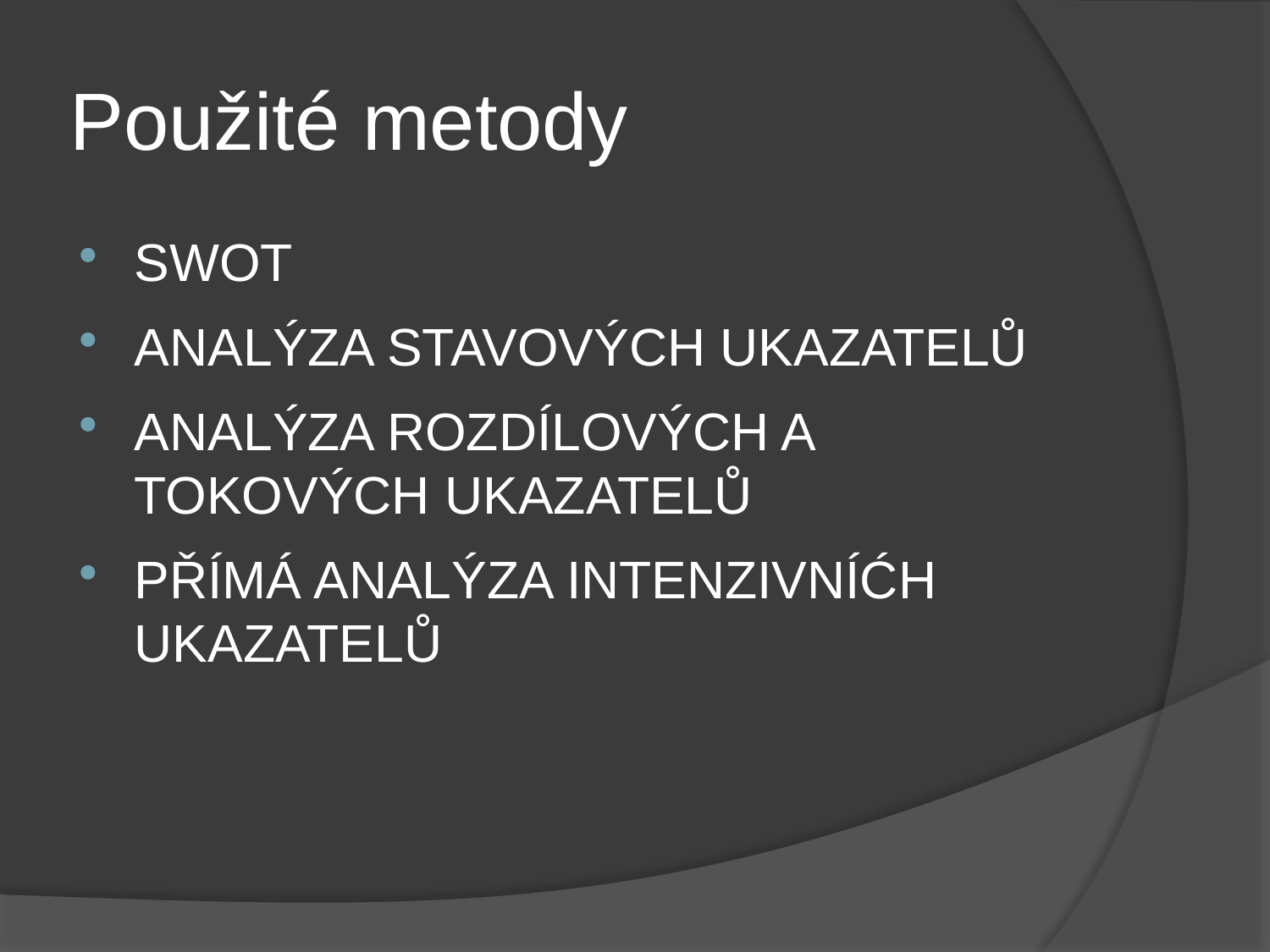

# Použité metody
SWOT
ANALÝZA STAVOVÝCH UKAZATELŮ
ANALÝZA ROZDÍLOVÝCH A TOKOVÝCH UKAZATELŮ
PŘÍMÁ ANALÝZA INTENZIVNÍĆH UKAZATELŮ